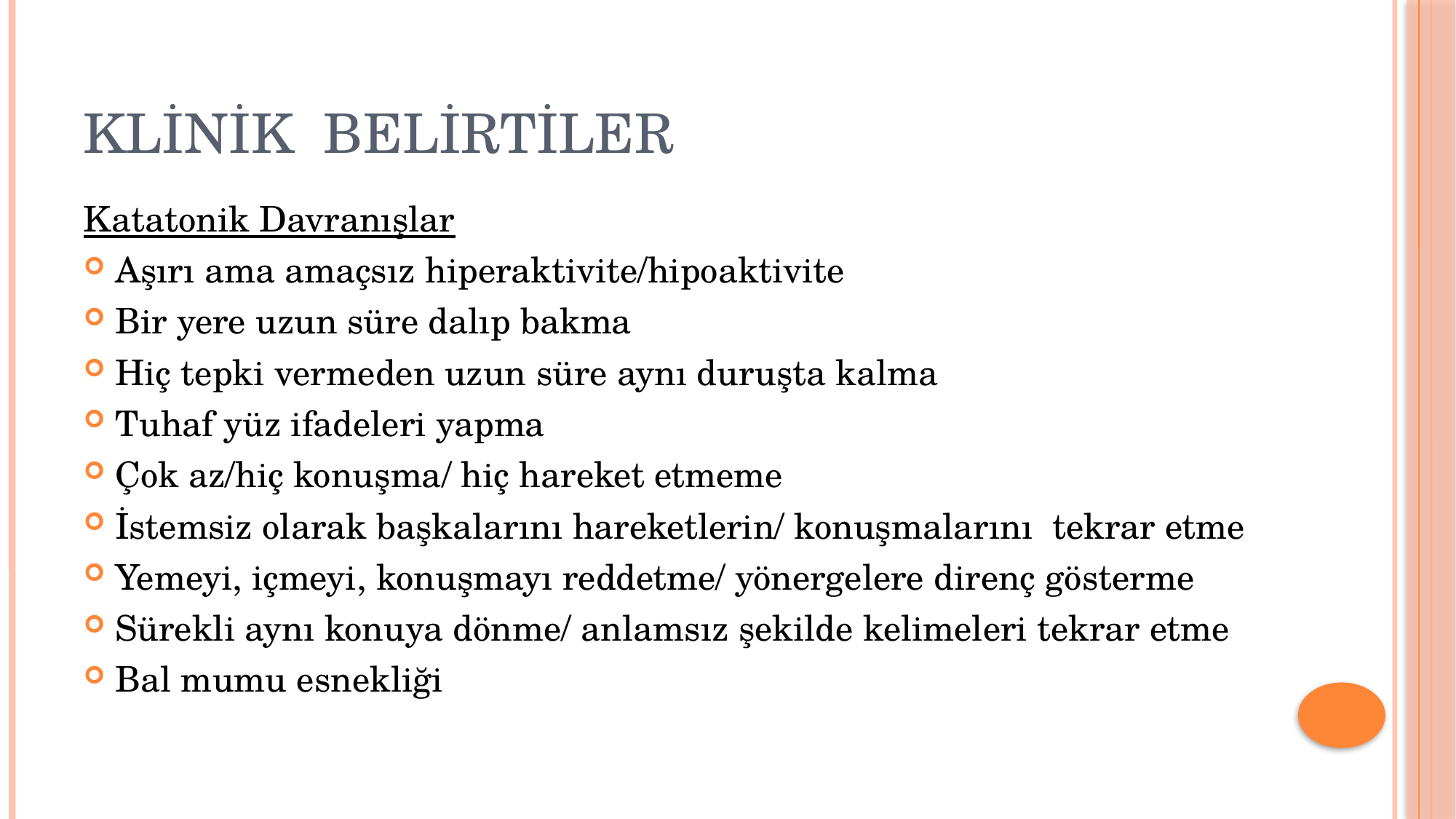

# KLİNİK  BELİRTİLER
Katatonik Davranışlar
Aşırı ama amaçsız hiperaktivite/hipoaktivite
Bir yere uzun süre dalıp bakma
Hiç tepki vermeden uzun süre aynı duruşta kalma
Tuhaf yüz ifadeleri yapma
Çok az/hiç konuşma/ hiç hareket etmeme
İstemsiz olarak başkalarını hareketlerin/ konuşmalarını  tekrar etme
Yemeyi, içmeyi, konuşmayı reddetme/ yönergelere direnç gösterme
Sürekli aynı konuya dönme/ anlamsız şekilde kelimeleri tekrar etme
Bal mumu esnekliği